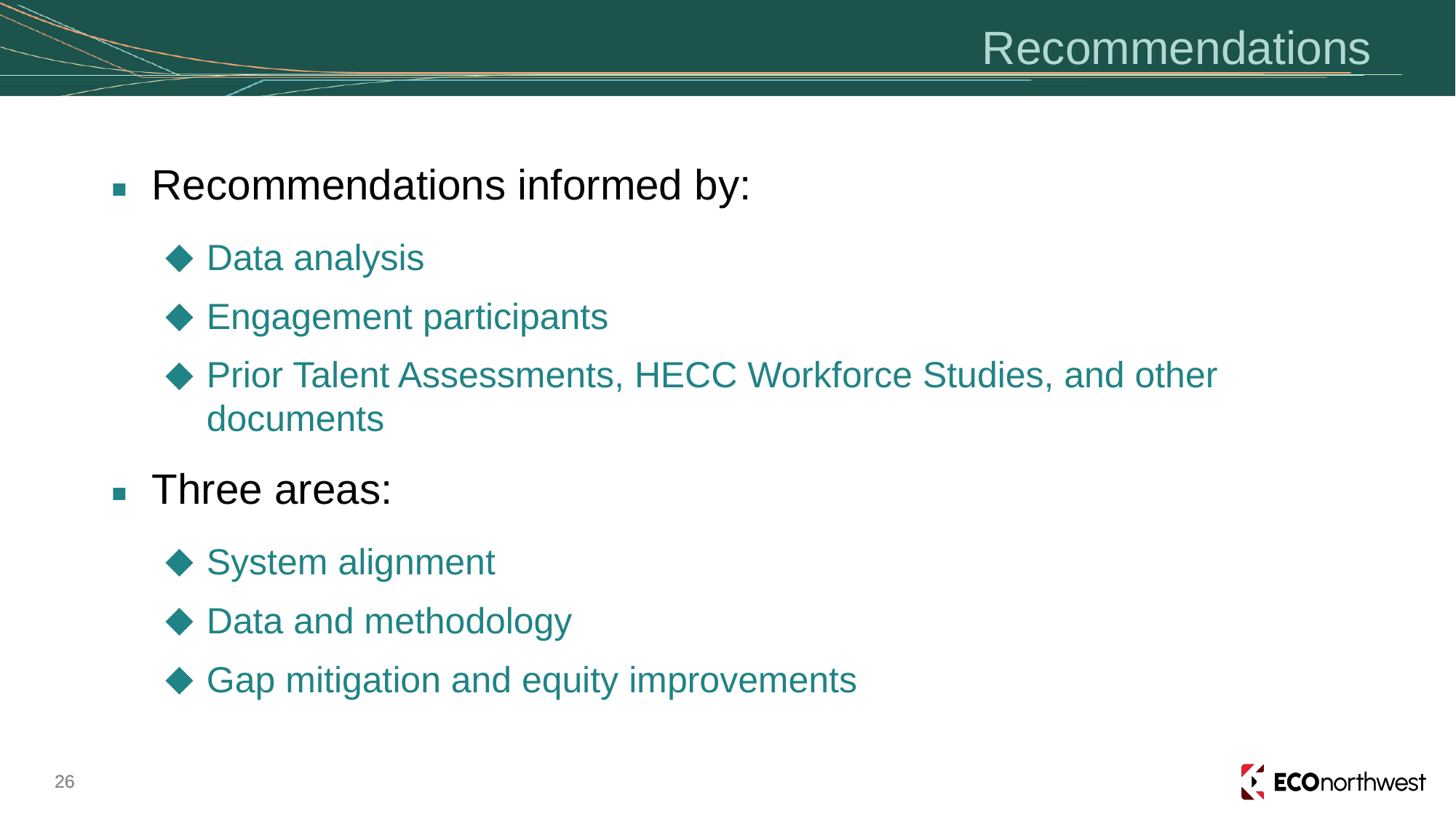

# Recommendations
Recommendations informed by:
Data analysis
Engagement participants
Prior Talent Assessments, HECC Workforce Studies, and other documents
Three areas:
System alignment
Data and methodology
Gap mitigation and equity improvements